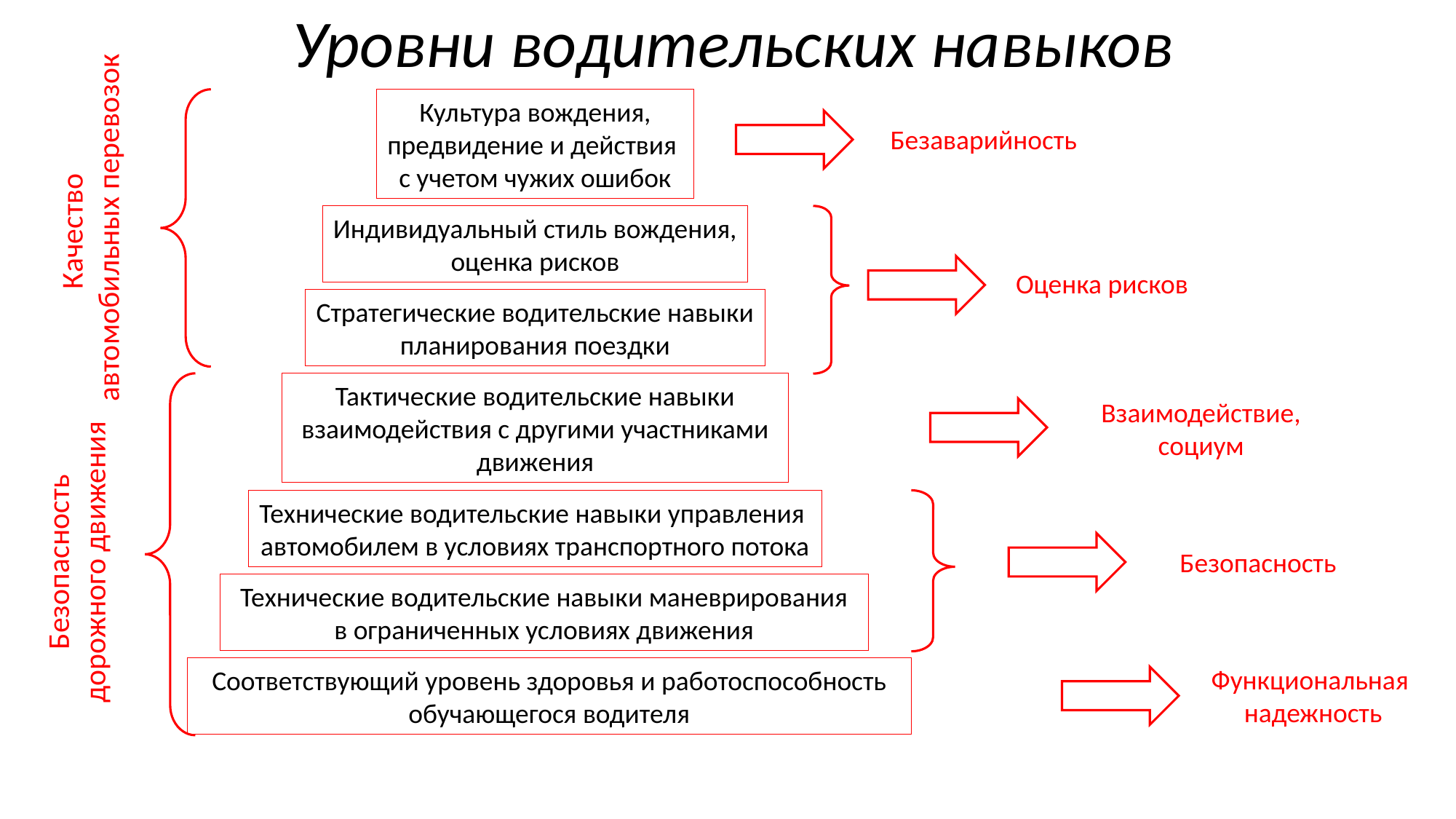

# Уровни водительских навыков
Качество
автомобильных перевозок

Культура вождения,
предвидение и действия
с учетом чужих ошибок
Индивидуальный стиль вождения,
оценка рисков
Стратегические водительские навыки
планирования поездки
Тактические водительские навыки
взаимодействия с другими участниками движения
Технические водительские навыки управления
автомобилем в условиях транспортного потока
Технические водительские навыки маневрирования в ограниченных условиях движения
Соответствующий уровень здоровья и работоспособность обучающегося водителя

Безаварийность

Оценка рисков
Взаимодействие,
социум

Безопасность
Функциональная
надежность

Безопасность
дорожного движения